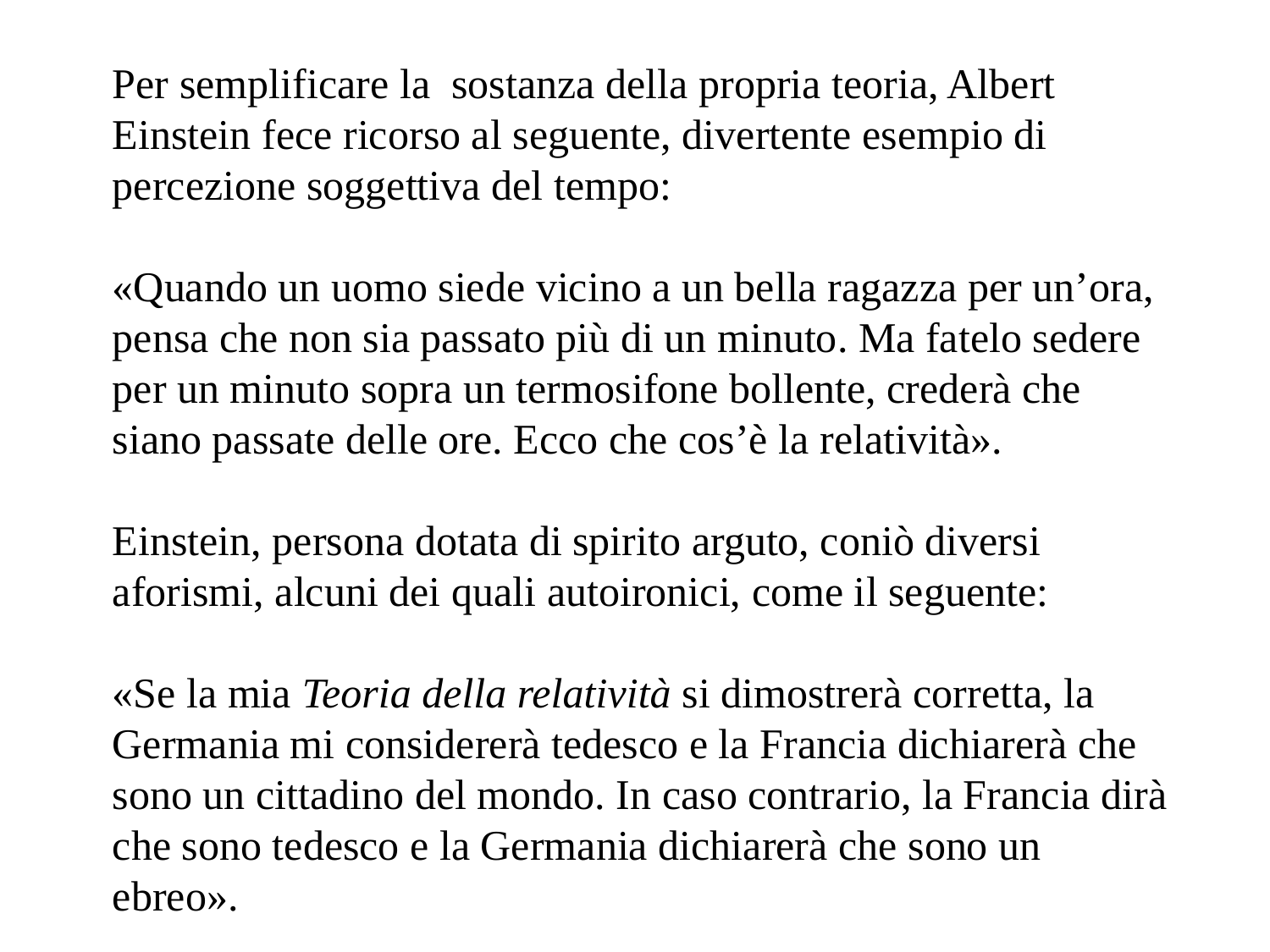

Per semplificare la  sostanza della propria teoria, Albert Einstein fece ricorso al seguente, divertente esempio di percezione soggettiva del tempo:

«Quando un uomo siede vicino a un bella ragazza per un’ora, pensa che non sia passato più di un minuto. Ma fatelo sedere per un minuto sopra un termosifone bollente, crederà che siano passate delle ore. Ecco che cos’è la relatività».

Einstein, persona dotata di spirito arguto, coniò diversi aforismi, alcuni dei quali autoironici, come il seguente:

«Se la mia Teoria della relatività si dimostrerà corretta, la Germania mi considererà tedesco e la Francia dichiarerà che sono un cittadino del mondo. In caso contrario, la Francia dirà che sono tedesco e la Germania dichiarerà che sono un ebreo».